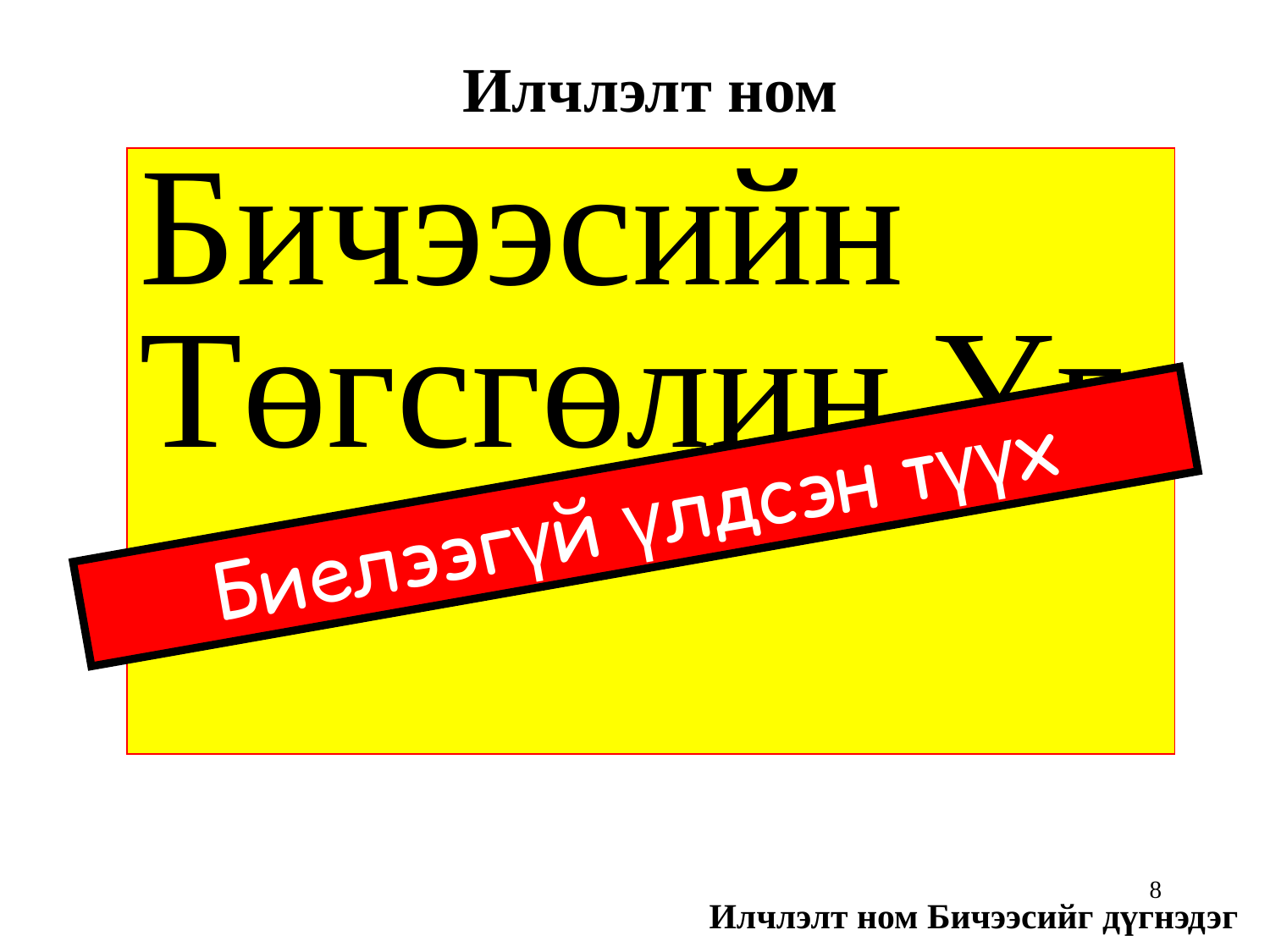

Илчлэлт ном
Бичээсийн Төгсгөлин Үг

Биелээгүй үлдсэн түүх
8
Илчлэлт ном Бичээсийг дүгнэдэг